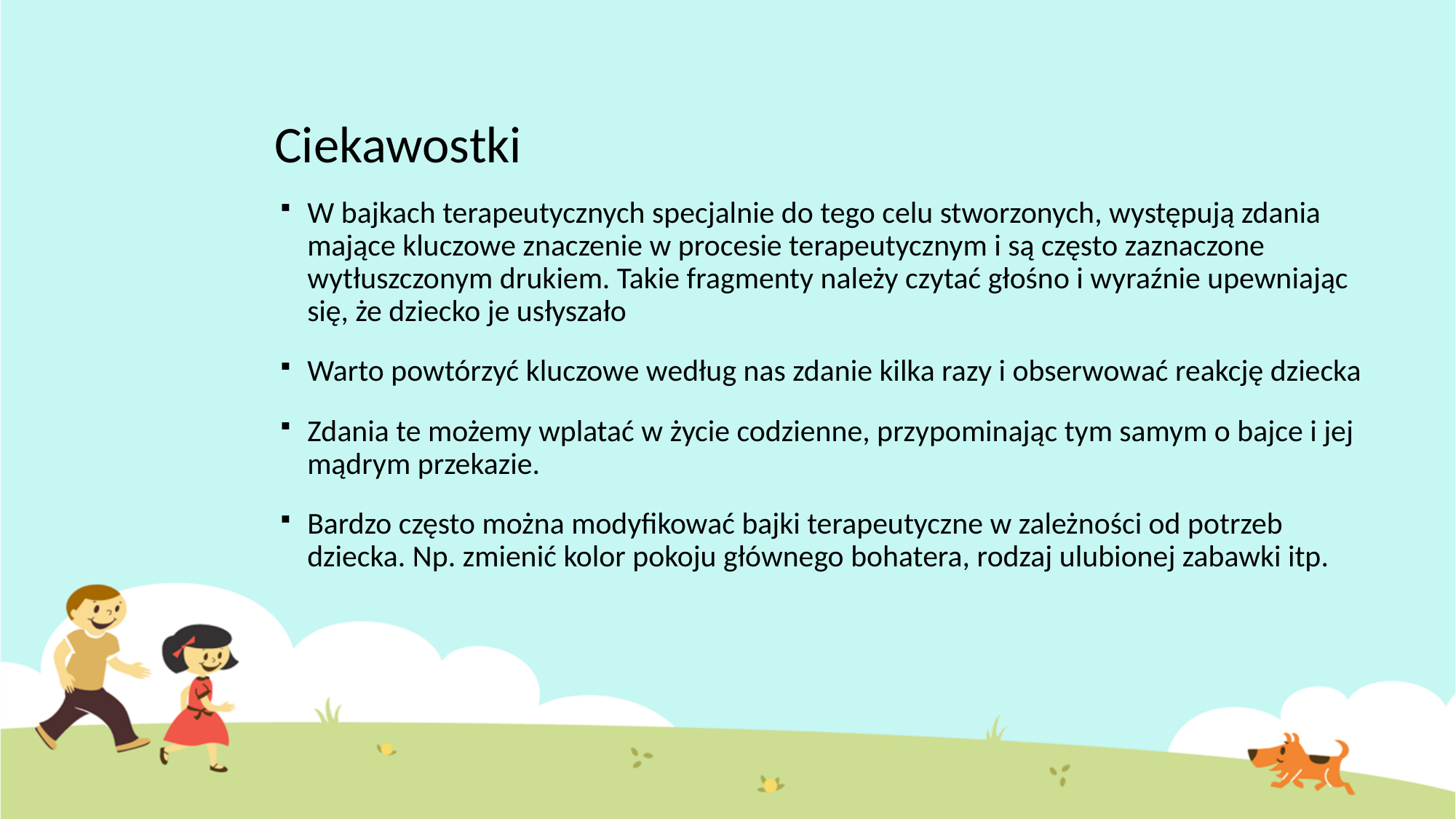

# Ciekawostki
W bajkach terapeutycznych specjalnie do tego celu stworzonych, występują zdania mające kluczowe znaczenie w procesie terapeutycznym i są często zaznaczone wytłuszczonym drukiem. Takie fragmenty należy czytać głośno i wyraźnie upewniając się, że dziecko je usłyszało
Warto powtórzyć kluczowe według nas zdanie kilka razy i obserwować reakcję dziecka
Zdania te możemy wplatać w życie codzienne, przypominając tym samym o bajce i jej mądrym przekazie.
Bardzo często można modyfikować bajki terapeutyczne w zależności od potrzeb dziecka. Np. zmienić kolor pokoju głównego bohatera, rodzaj ulubionej zabawki itp.